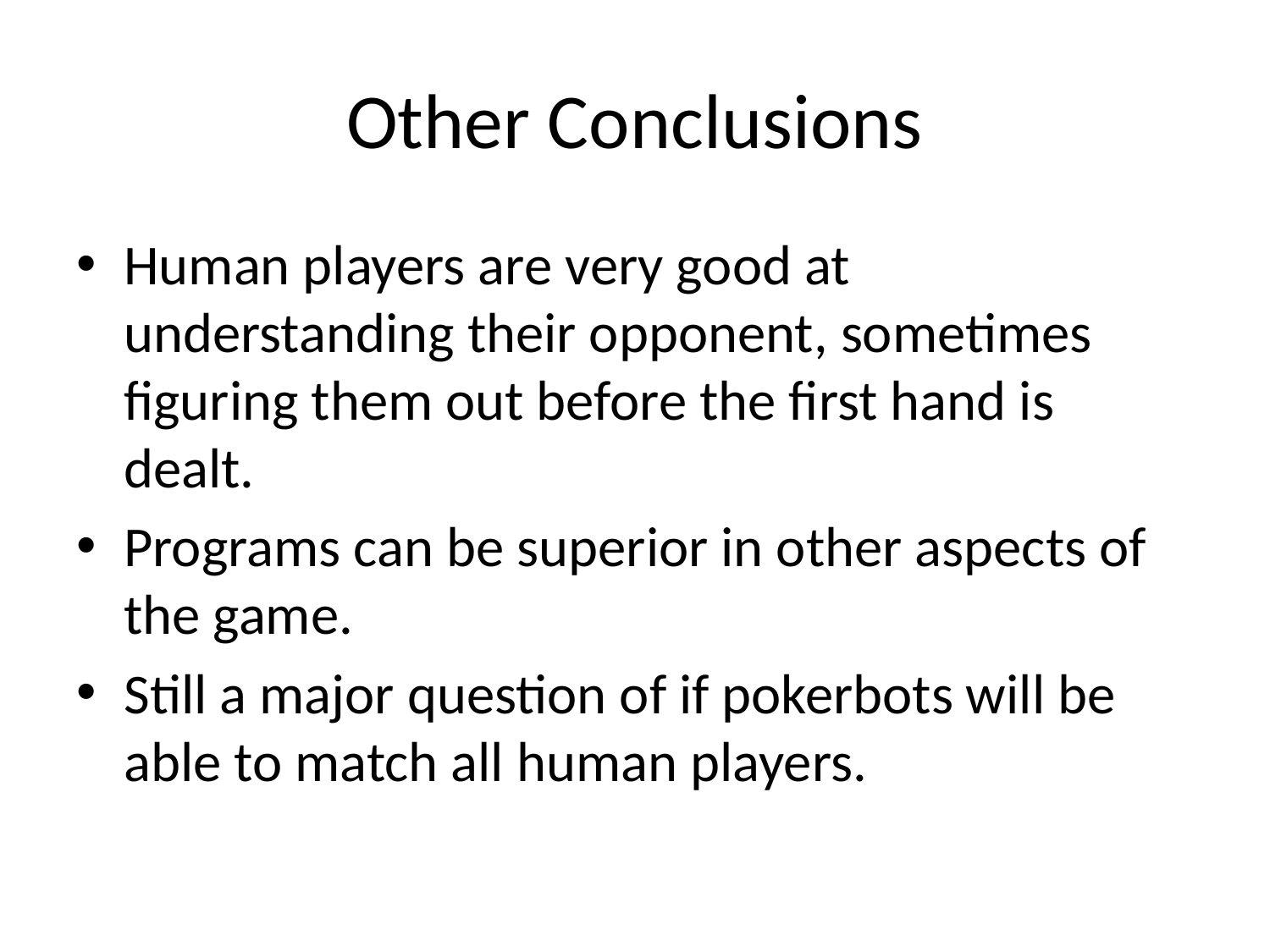

# Other Conclusions
Human players are very good at understanding their opponent, sometimes figuring them out before the first hand is dealt.
Programs can be superior in other aspects of the game.
Still a major question of if pokerbots will be able to match all human players.